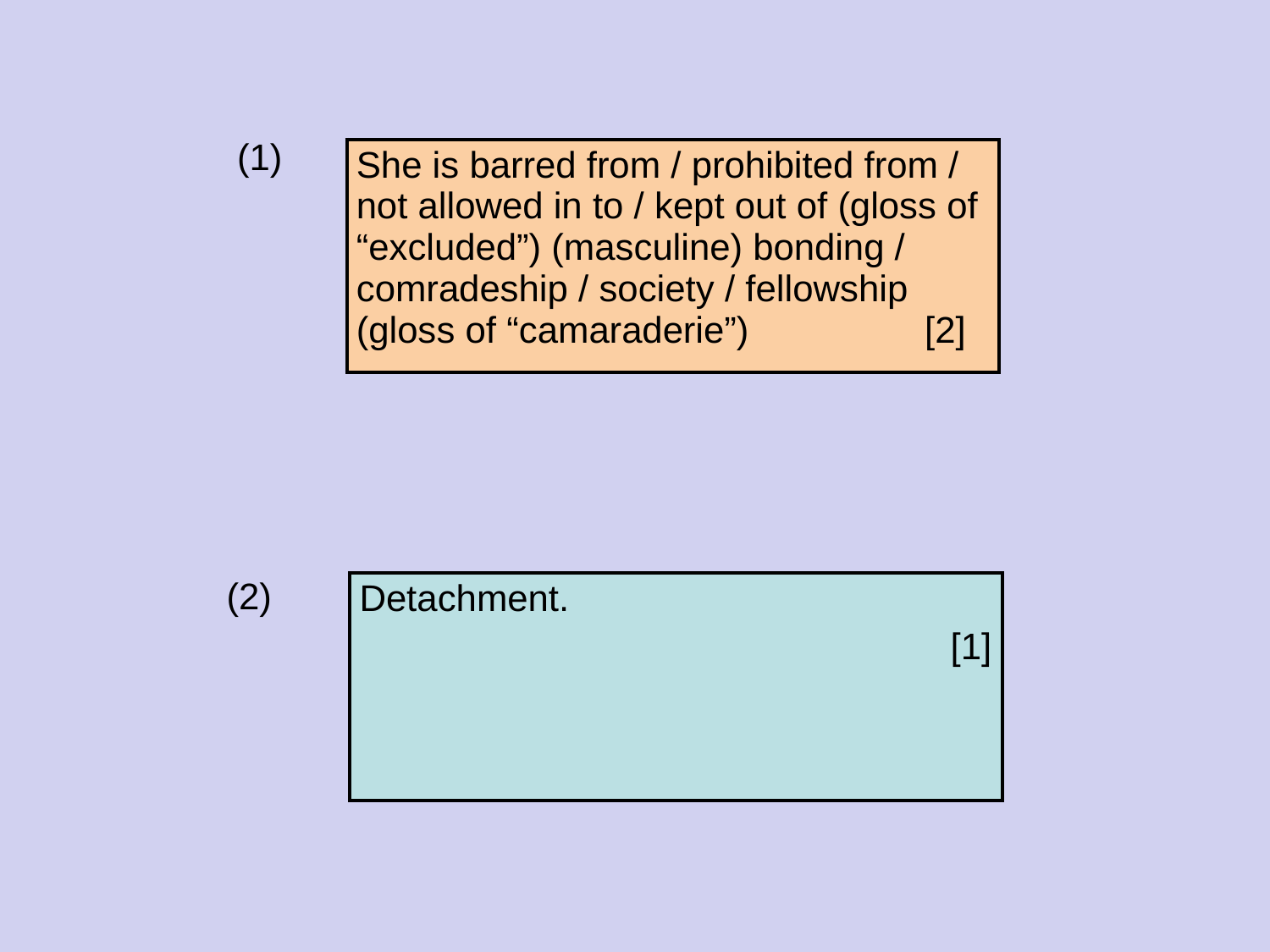

(1)

| She is barred from / prohibited from / not allowed in to / kept out of (gloss of “excluded”) (masculine) bonding / comradeship / society / fellowship (gloss of “camaraderie”) [2] |
| --- |

(2)
| Detachment. [1] |
| --- |